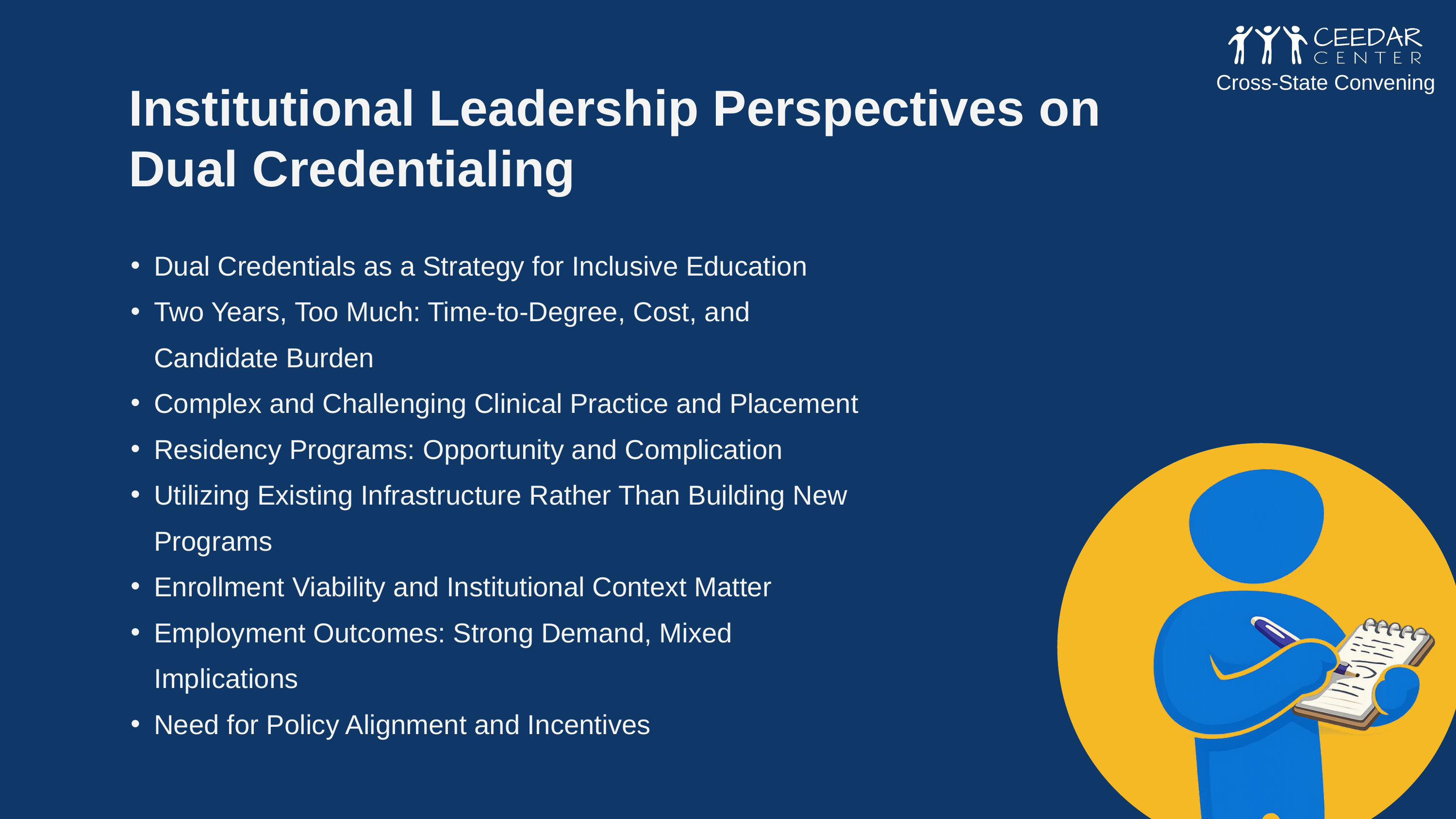

Cross-State Convening
Institutional Leadership Perspectives on Dual Credentialing
Dual Credentials as a Strategy for Inclusive Education
Two Years, Too Much: Time-to-Degree, Cost, and Candidate Burden
Complex and Challenging Clinical Practice and Placement
Residency Programs: Opportunity and Complication
Utilizing Existing Infrastructure Rather Than Building New Programs
Enrollment Viability and Institutional Context Matter
Employment Outcomes: Strong Demand, Mixed Implications
Need for Policy Alignment and Incentives